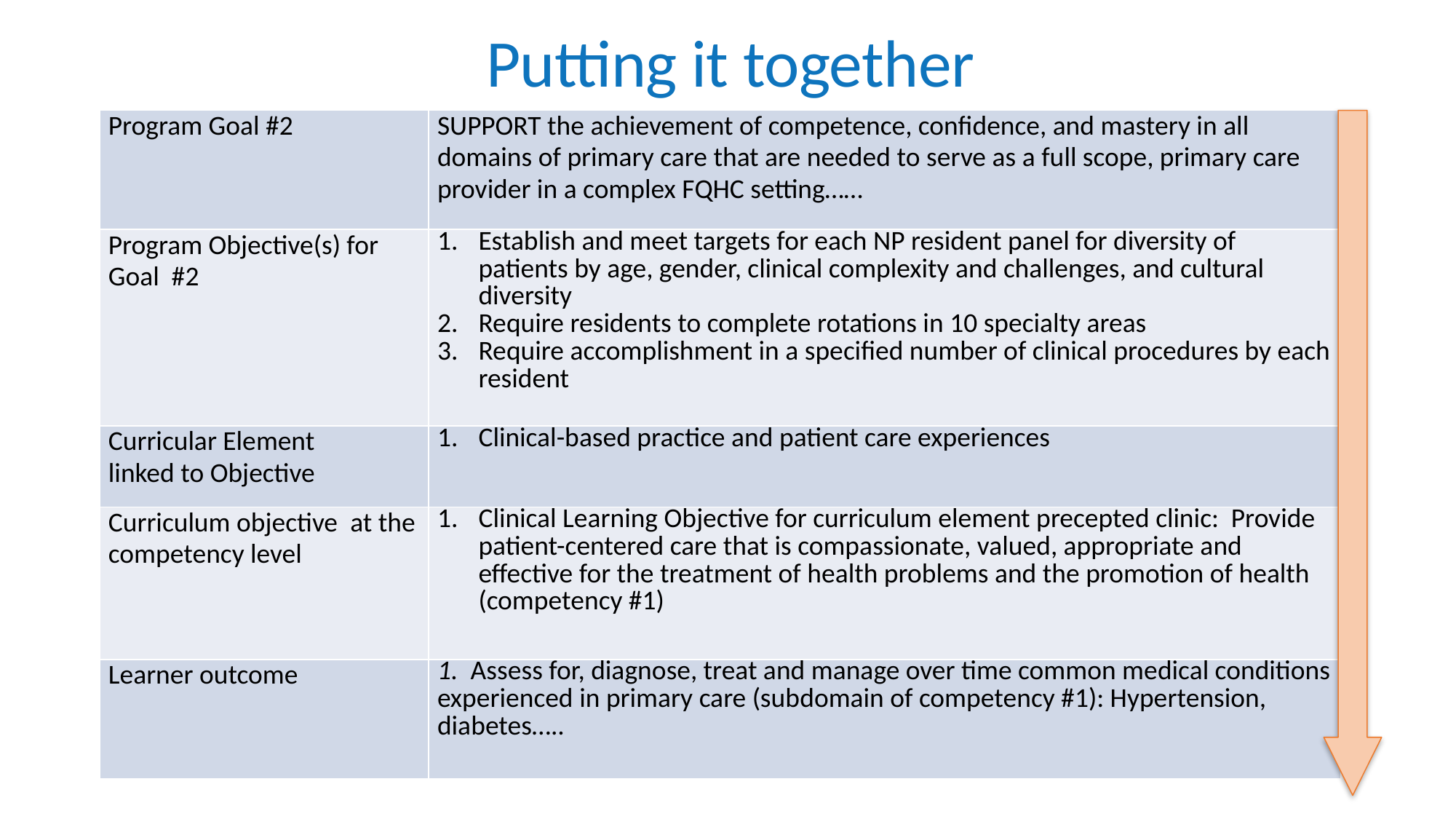

Putting it together

| Program Goal #2 | SUPPORT the achievement of competence, confidence, and mastery in all domains of primary care that are needed to serve as a full scope, primary care provider in a complex FQHC setting…… |
| --- | --- |
| Program Objective(s) for Goal #2 | Establish and meet targets for each NP resident panel for diversity of patients by age, gender, clinical complexity and challenges, and cultural diversity Require residents to complete rotations in 10 specialty areas Require accomplishment in a specified number of clinical procedures by each resident |
| Curricular Element linked to Objective | Clinical-based practice and patient care experiences |
| Curriculum objective at the competency level | Clinical Learning Objective for curriculum element precepted clinic: Provide patient-centered care that is compassionate, valued, appropriate and effective for the treatment of health problems and the promotion of health (competency #1) |
| Learner outcome | 1. Assess for, diagnose, treat and manage over time common medical conditions experienced in primary care (subdomain of competency #1): Hypertension, diabetes….. |